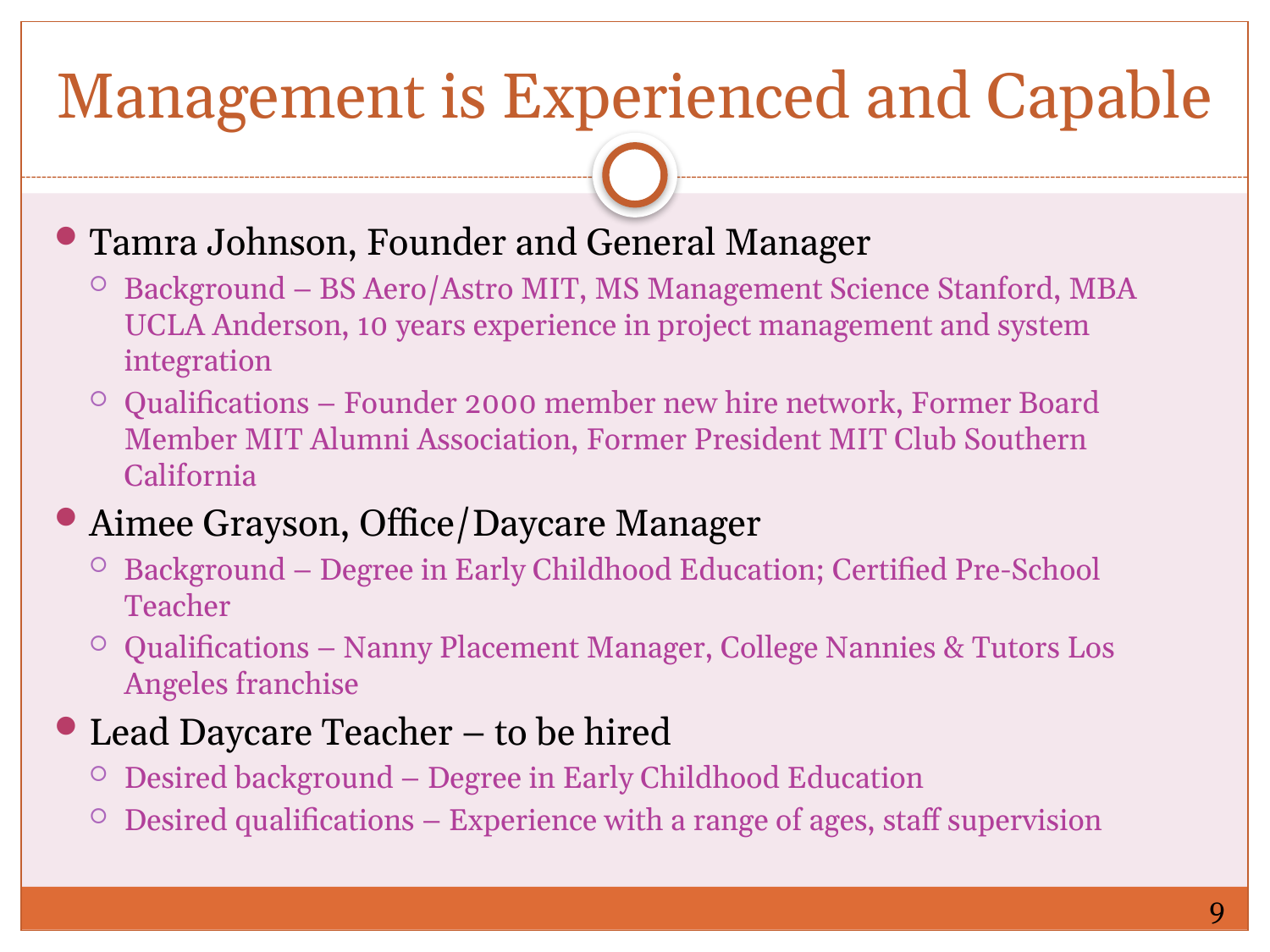

# Management is Experienced and Capable
Tamra Johnson, Founder and General Manager
Background – BS Aero/Astro MIT, MS Management Science Stanford, MBA UCLA Anderson, 10 years experience in project management and system integration
Qualifications – Founder 2000 member new hire network, Former Board Member MIT Alumni Association, Former President MIT Club Southern California
Aimee Grayson, Office/Daycare Manager
Background – Degree in Early Childhood Education; Certified Pre-School Teacher
Qualifications – Nanny Placement Manager, College Nannies & Tutors Los Angeles franchise
Lead Daycare Teacher – to be hired
Desired background – Degree in Early Childhood Education
Desired qualifications – Experience with a range of ages, staff supervision
9